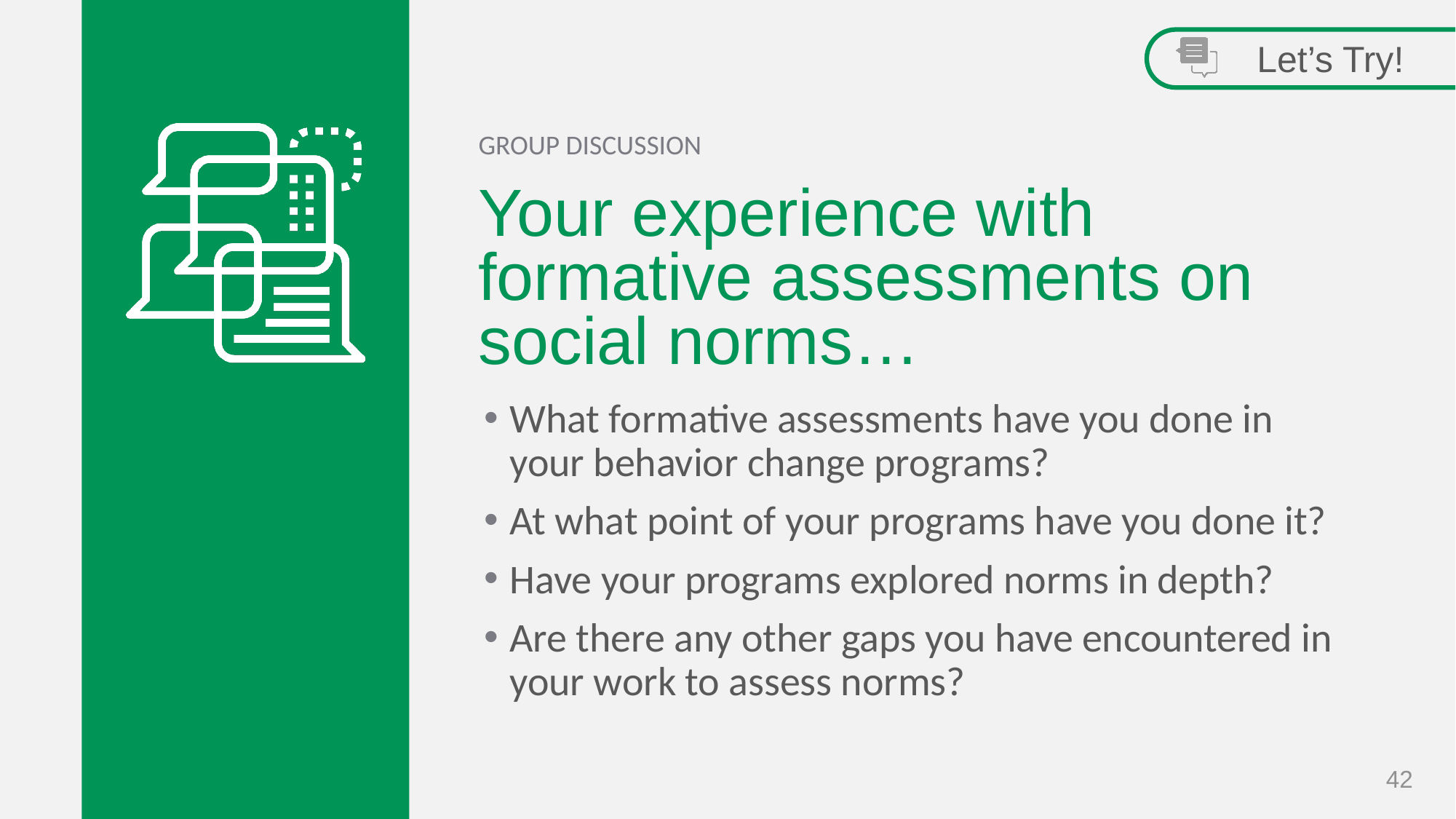

Let’s Try!
GROUP DISCUSSION
# Your experience with formative assessments on social norms…
What formative assessments have you done in your behavior change programs?
At what point of your programs have you done it?
Have your programs explored norms in depth?
Are there any other gaps you have encountered in your work to assess norms?
42